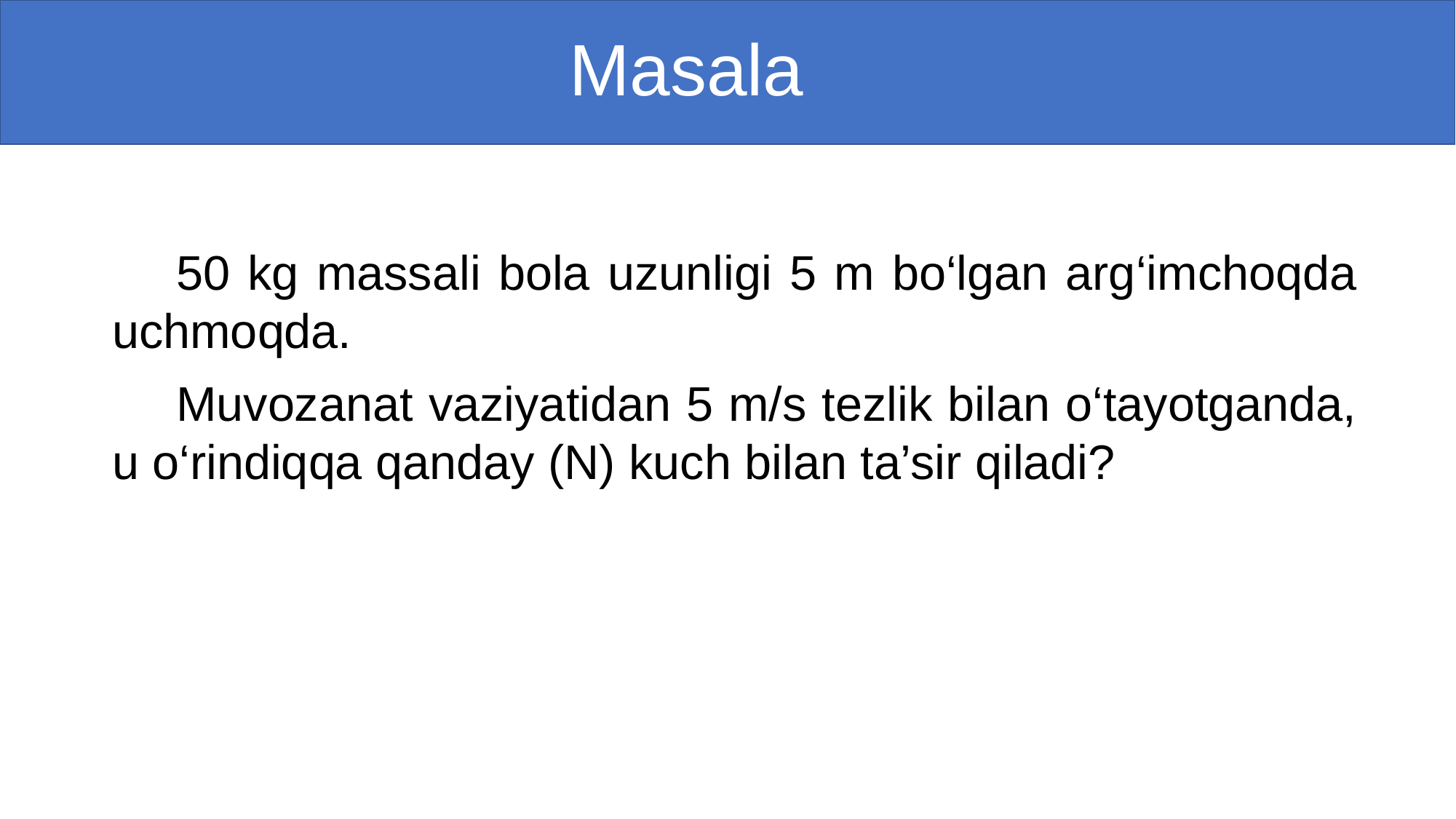

# Masala
50 kg massali bola uzunligi 5 m bo‘lgan arg‘imchoqda uchmoqda.
Muvozanat vaziyatidan 5 m/s tezlik bilan o‘tayotganda, u o‘rindiqqa qanday (N) kuch bilan ta’sir qiladi?